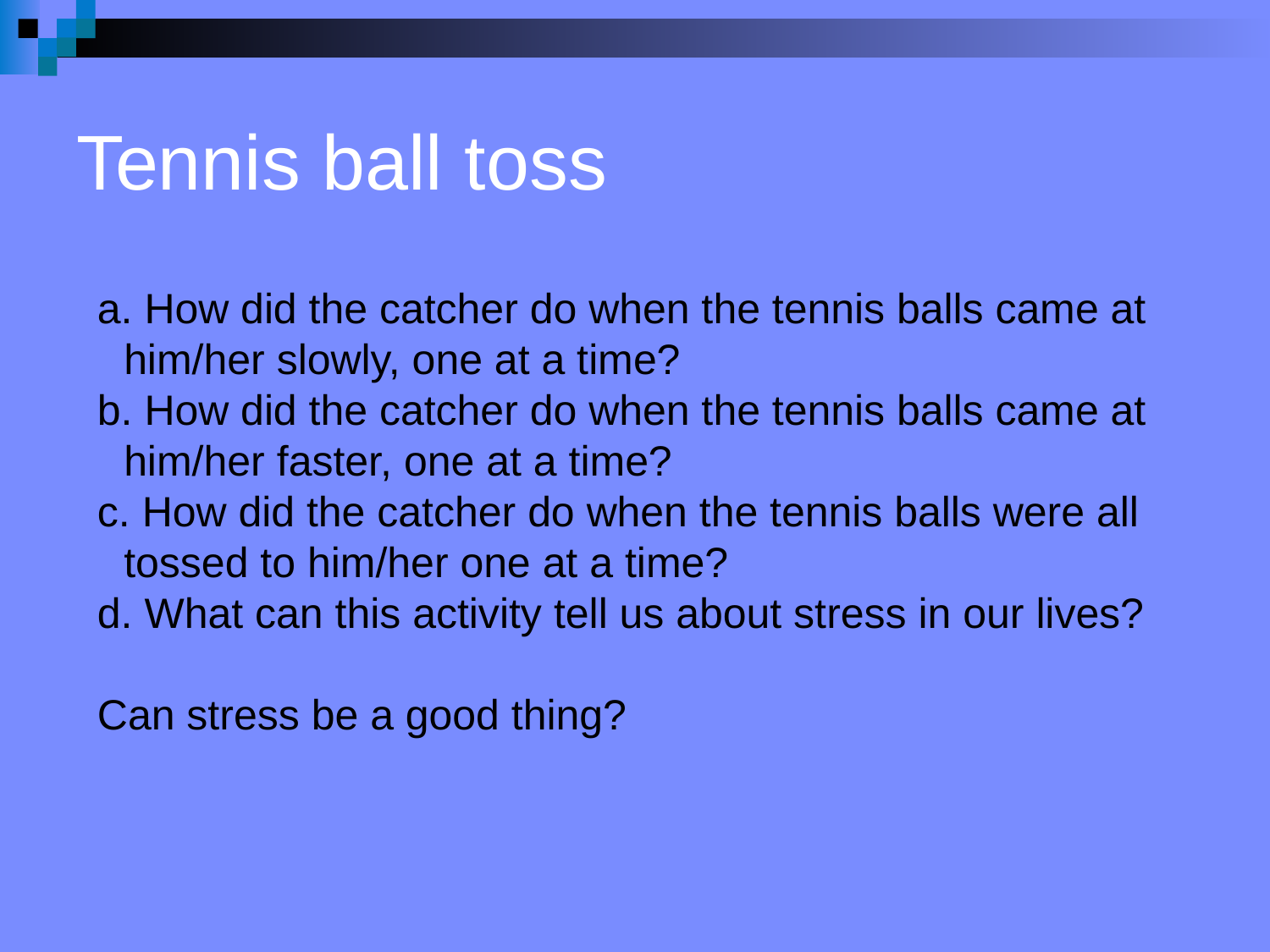

# Tennis ball toss
a. How did the catcher do when the tennis balls came at him/her slowly, one at a time?
b. How did the catcher do when the tennis balls came at him/her faster, one at a time?
c. How did the catcher do when the tennis balls were all tossed to him/her one at a time?
d. What can this activity tell us about stress in our lives?

Can stress be a good thing?